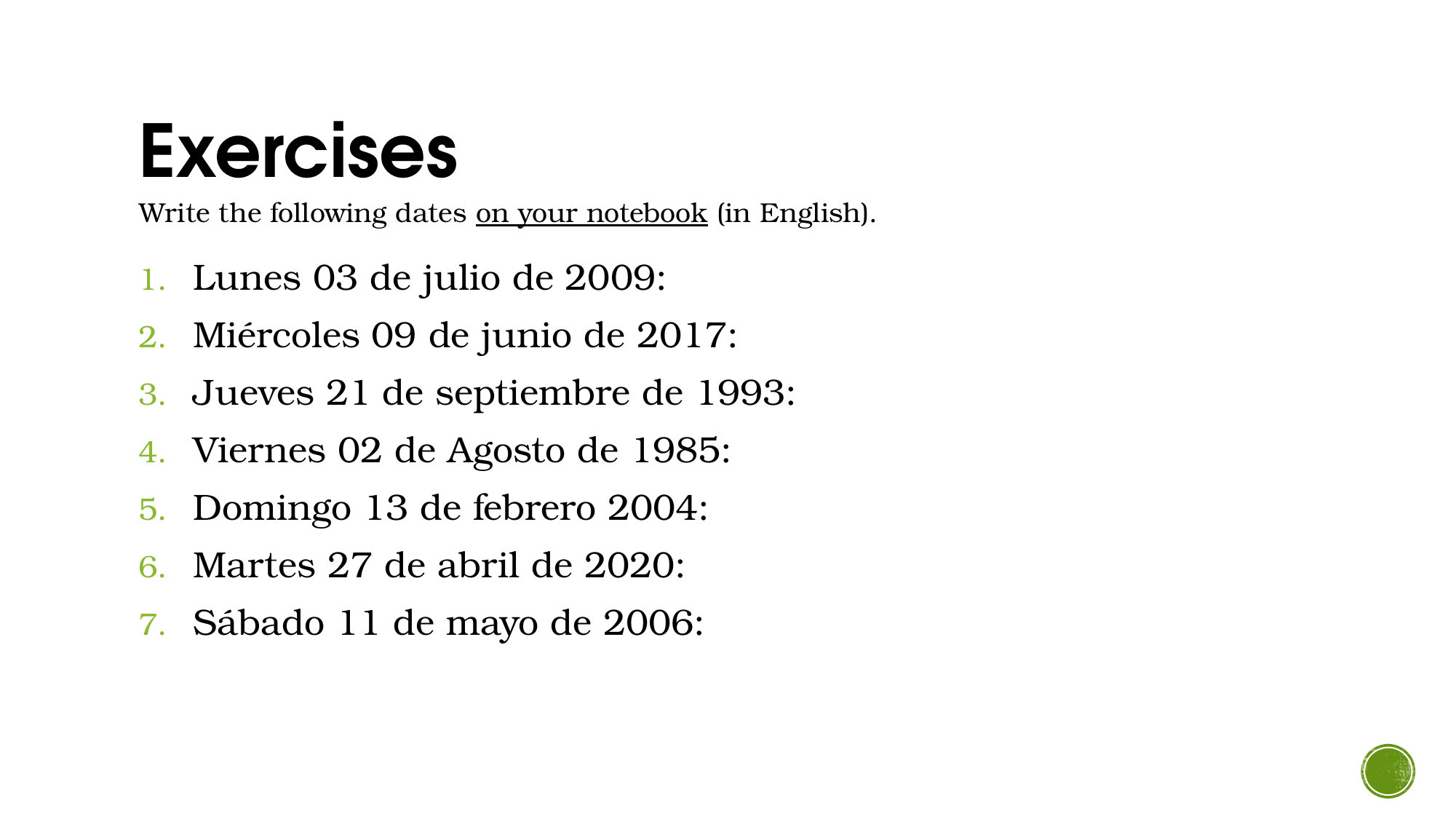

# Exercises
Write the following dates on your notebook (in English).
Lunes 03 de julio de 2009:
Miércoles 09 de junio de 2017:
Jueves 21 de septiembre de 1993:
Viernes 02 de Agosto de 1985:
Domingo 13 de febrero 2004:
Martes 27 de abril de 2020:
Sábado 11 de mayo de 2006: